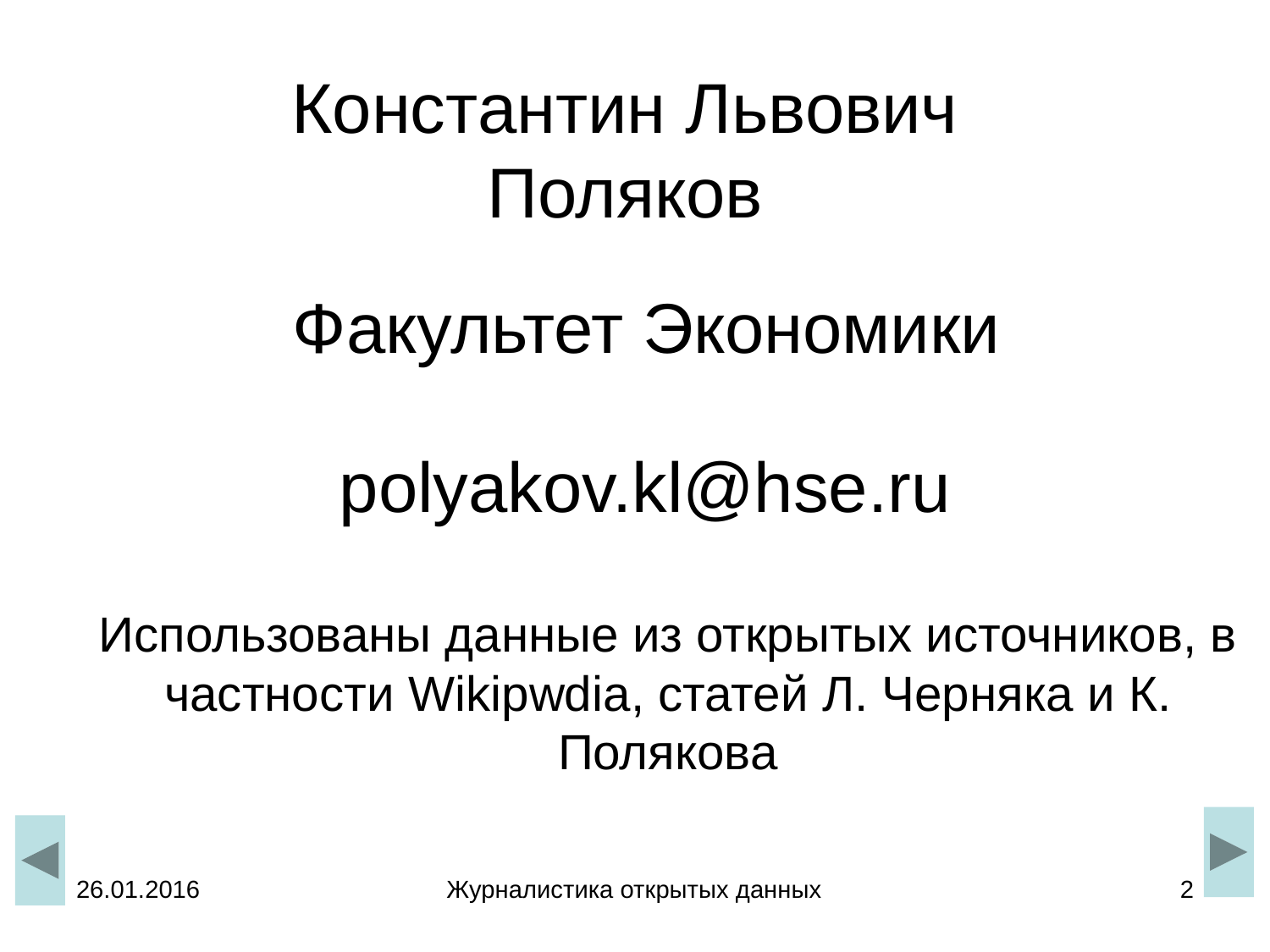

Константин Львович Поляков
Факультет Экономики
polyakov.kl@hse.ru
Использованы данные из открытых источников, в частности Wikipwdia, статей Л. Черняка и К. Полякова

26.01.2016
Журналистика открытых данных
2